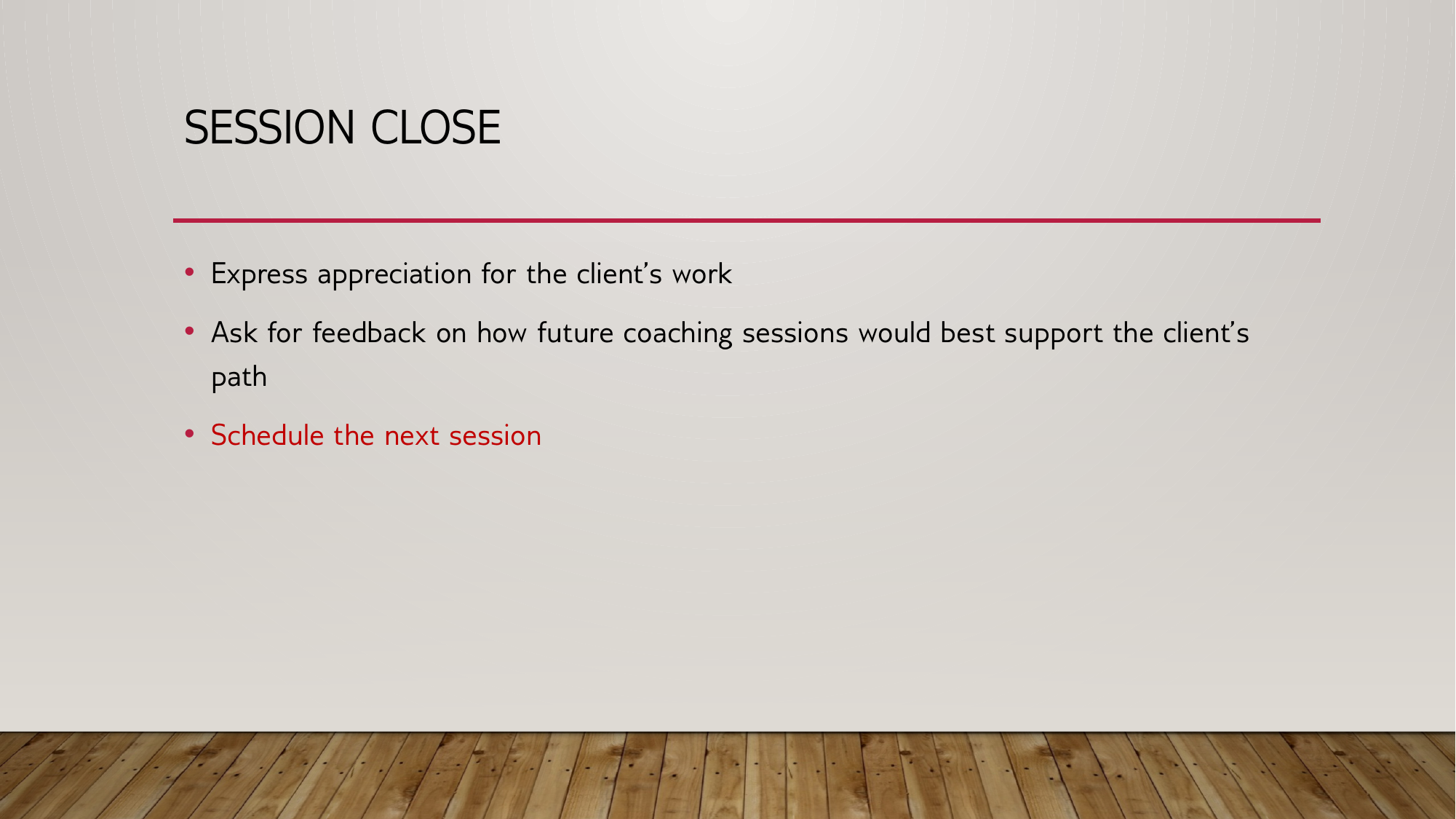

# SESSION CLOSE
Express appreciation for the client’s work
Ask for feedback on how future coaching sessions would best support the client’s path
Schedule the next session